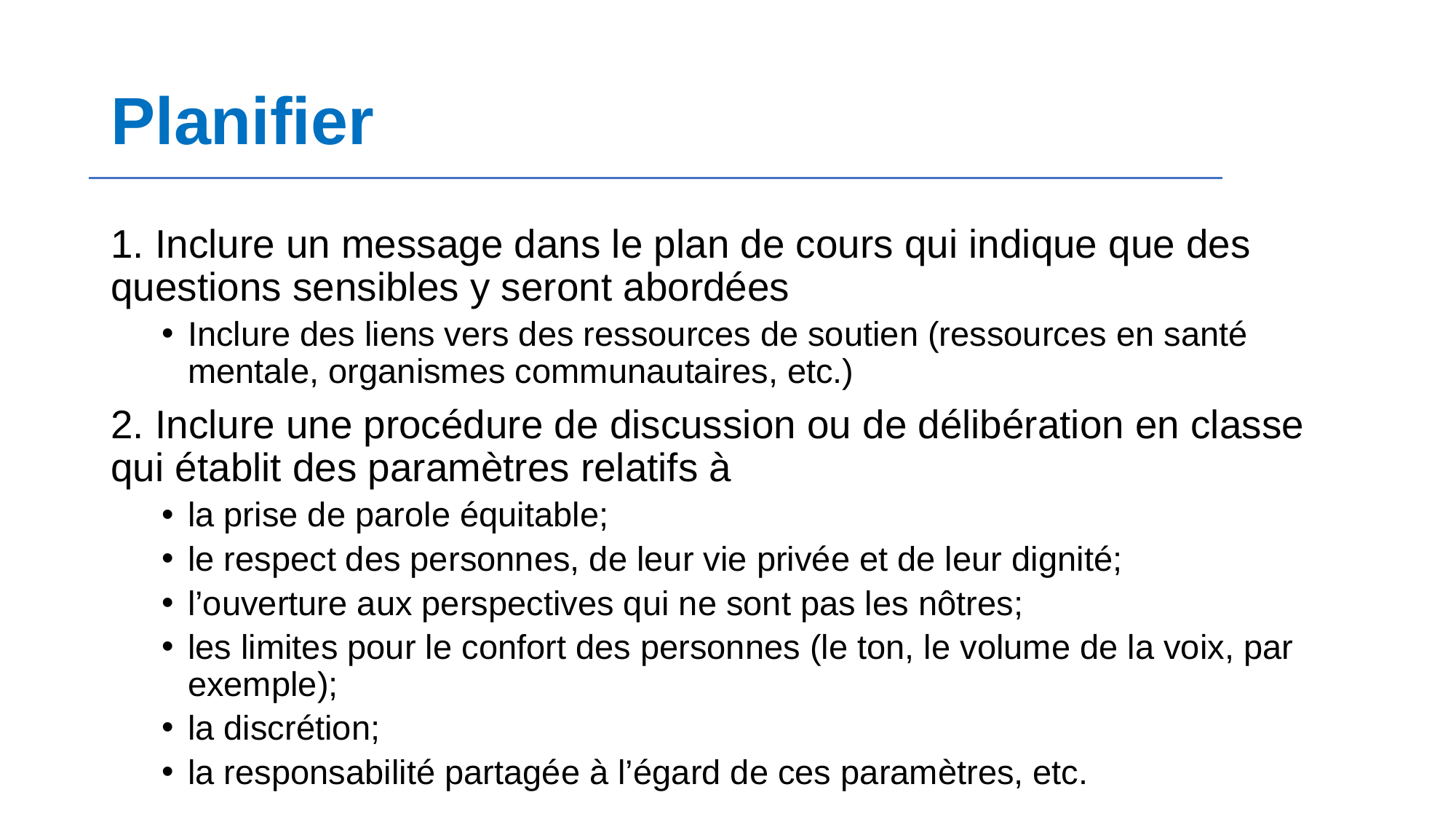

# Planifier
1. Inclure un message dans le plan de cours qui indique que des questions sensibles y seront abordées
Inclure des liens vers des ressources de soutien (ressources en santé mentale, organismes communautaires, etc.)
2. Inclure une procédure de discussion ou de délibération en classe qui établit des paramètres relatifs à
la prise de parole équitable;
le respect des personnes, de leur vie privée et de leur dignité;
l’ouverture aux perspectives qui ne sont pas les nôtres;
les limites pour le confort des personnes (le ton, le volume de la voix, par exemple);
la discrétion;
la responsabilité partagée à l’égard de ces paramètres, etc.